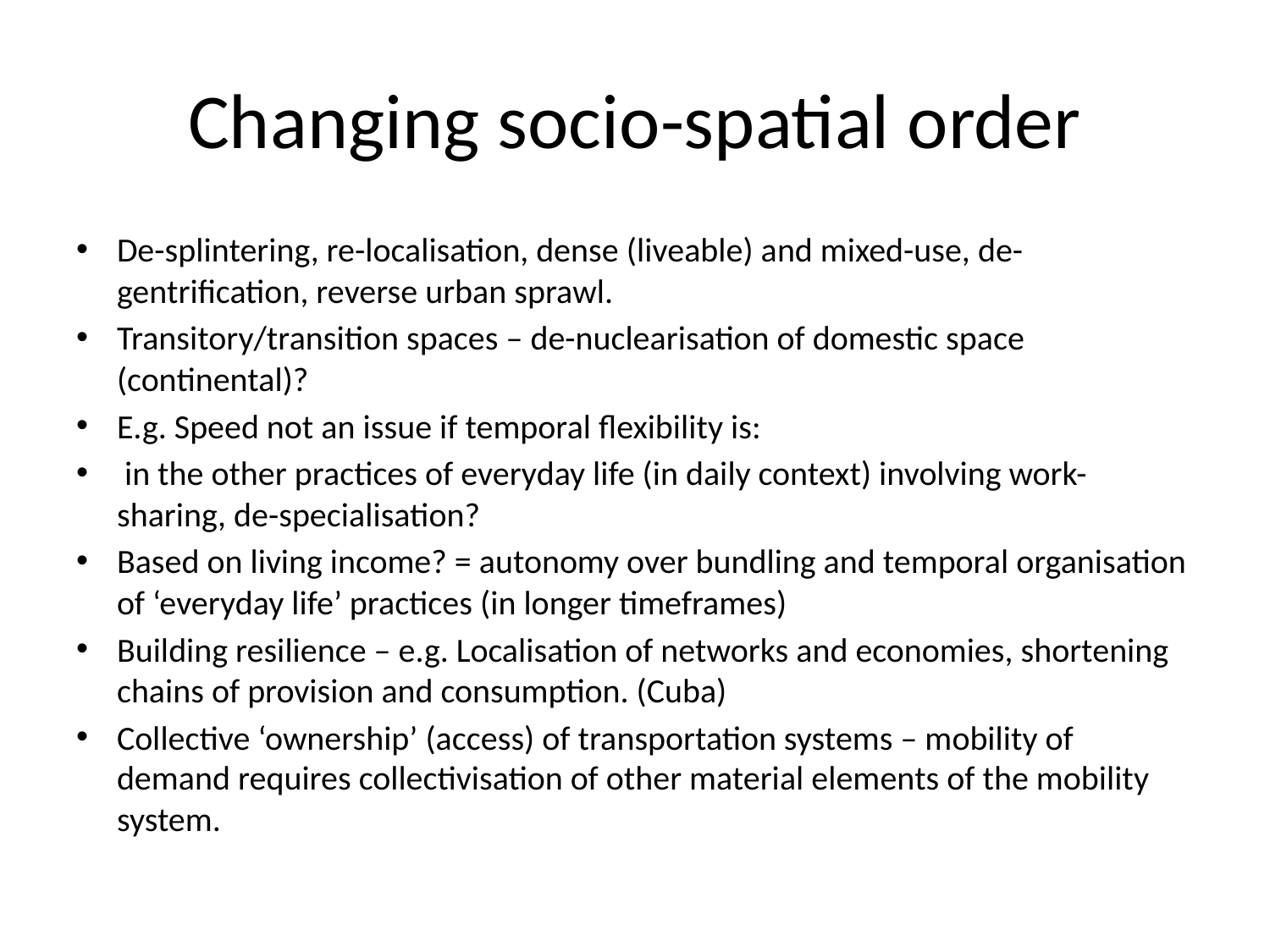

# Changing socio-spatial order
De-splintering, re-localisation, dense (liveable) and mixed-use, de-gentrification, reverse urban sprawl.
Transitory/transition spaces – de-nuclearisation of domestic space (continental)?
E.g. Speed not an issue if temporal flexibility is:
 in the other practices of everyday life (in daily context) involving work-sharing, de-specialisation?
Based on living income? = autonomy over bundling and temporal organisation of ‘everyday life’ practices (in longer timeframes)
Building resilience – e.g. Localisation of networks and economies, shortening chains of provision and consumption. (Cuba)
Collective ‘ownership’ (access) of transportation systems – mobility of demand requires collectivisation of other material elements of the mobility system.